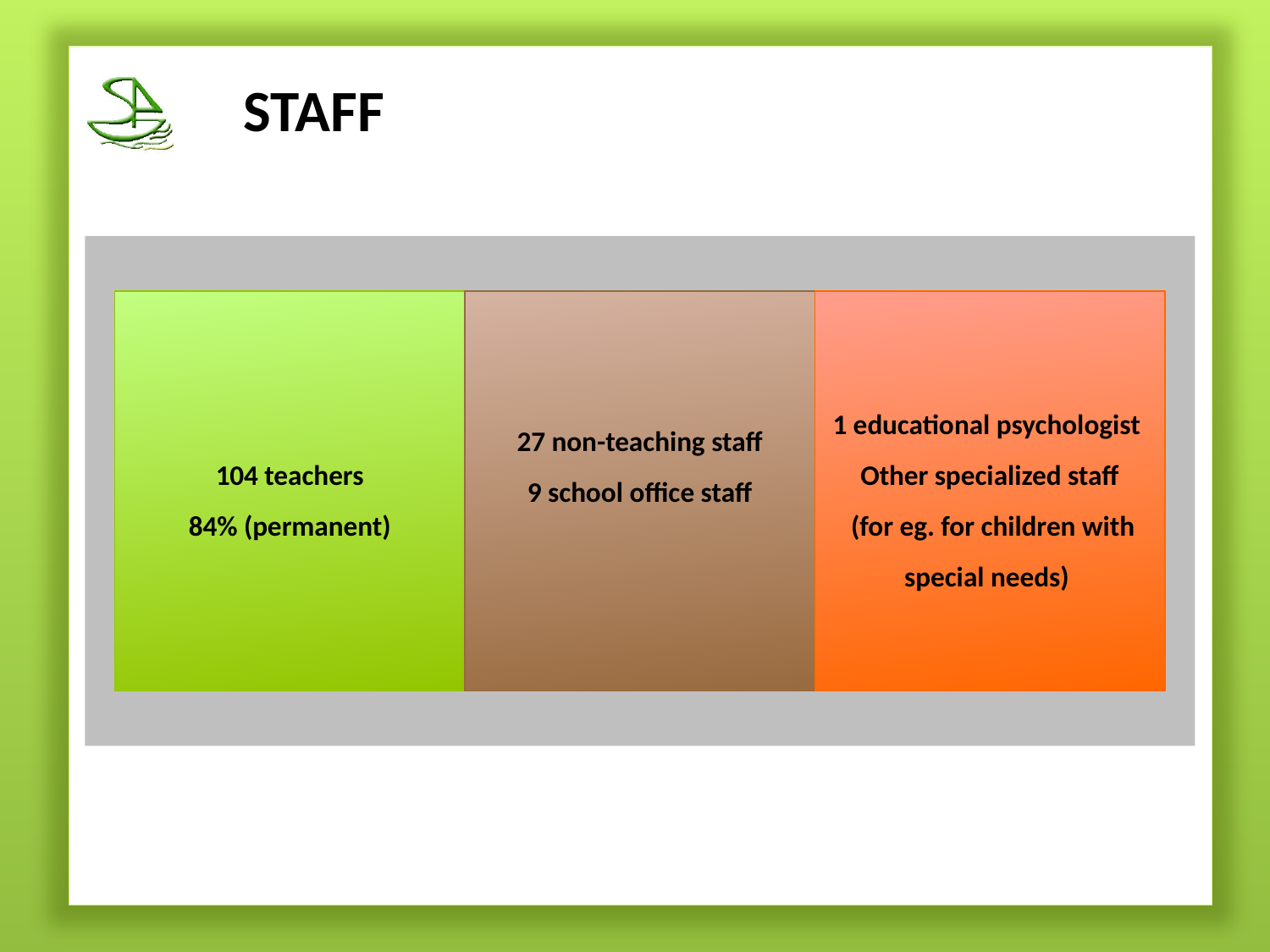

# Staff

104 teachers
84% (permanent)

27 non-teaching staff
9 school office staff

1 educational psychologist
Other specialized staff
 (for eg. for children with special needs)